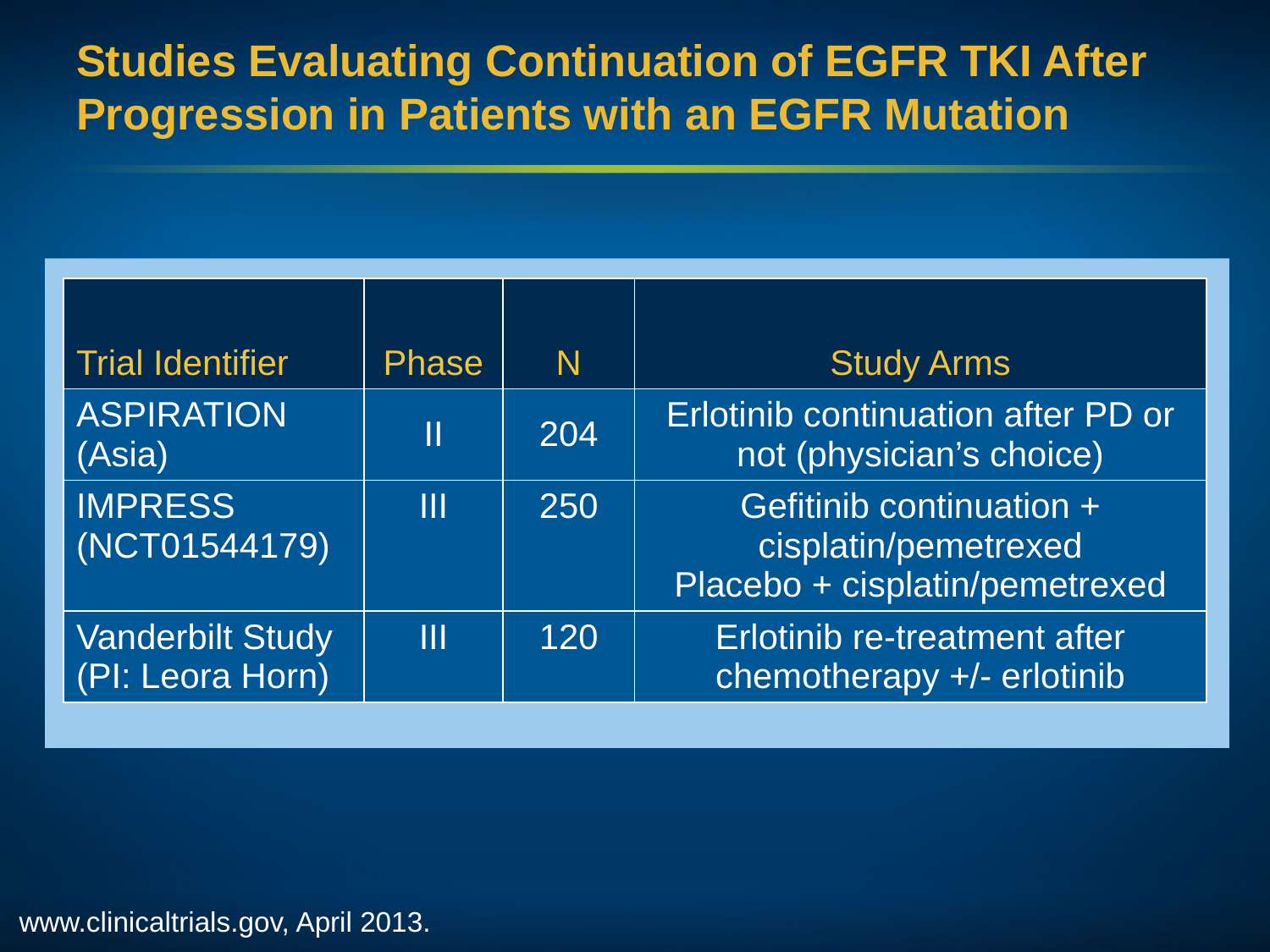

# Studies Evaluating Continuation of EGFR TKI After Progression in Patients with an EGFR Mutation

| Trial Identifier | Phase | N | Study Arms |
| --- | --- | --- | --- |
| ASPIRATION (Asia) | II | 204 | Erlotinib continuation after PD or not (physician’s choice) |
| IMPRESS (NCT01544179) | III | 250 | Gefitinib continuation + cisplatin/pemetrexed Placebo + cisplatin/pemetrexed |
| Vanderbilt Study (PI: Leora Horn) | III | 120 | Erlotinib re-treatment after chemotherapy +/- erlotinib |

www.clinicaltrials.gov, April 2013.